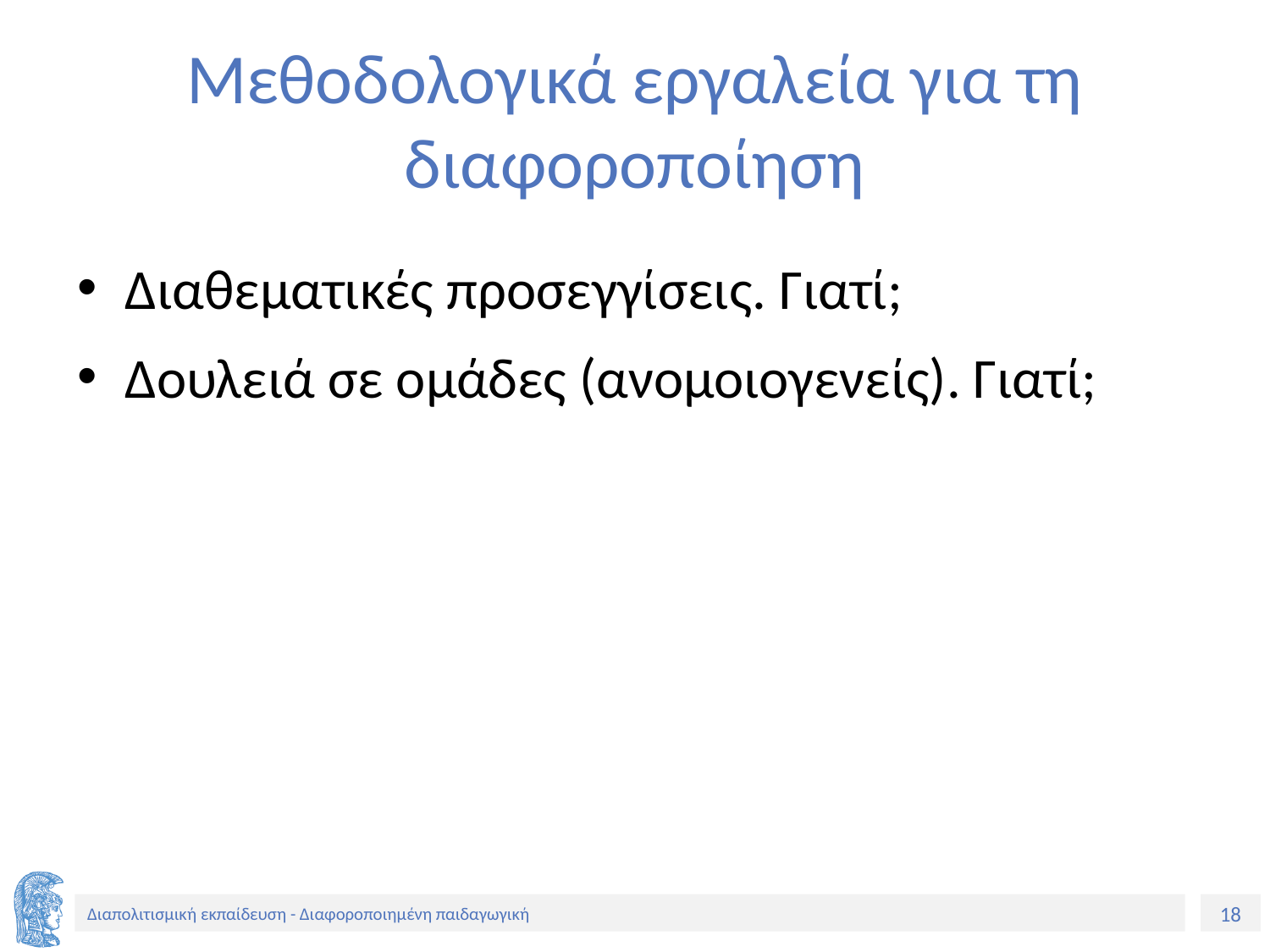

# Μεθοδολογικά εργαλεία για τη διαφοροποίηση
Διαθεματικές προσεγγίσεις. Γιατί;
Δουλειά σε ομάδες (ανομοιογενείς). Γιατί;